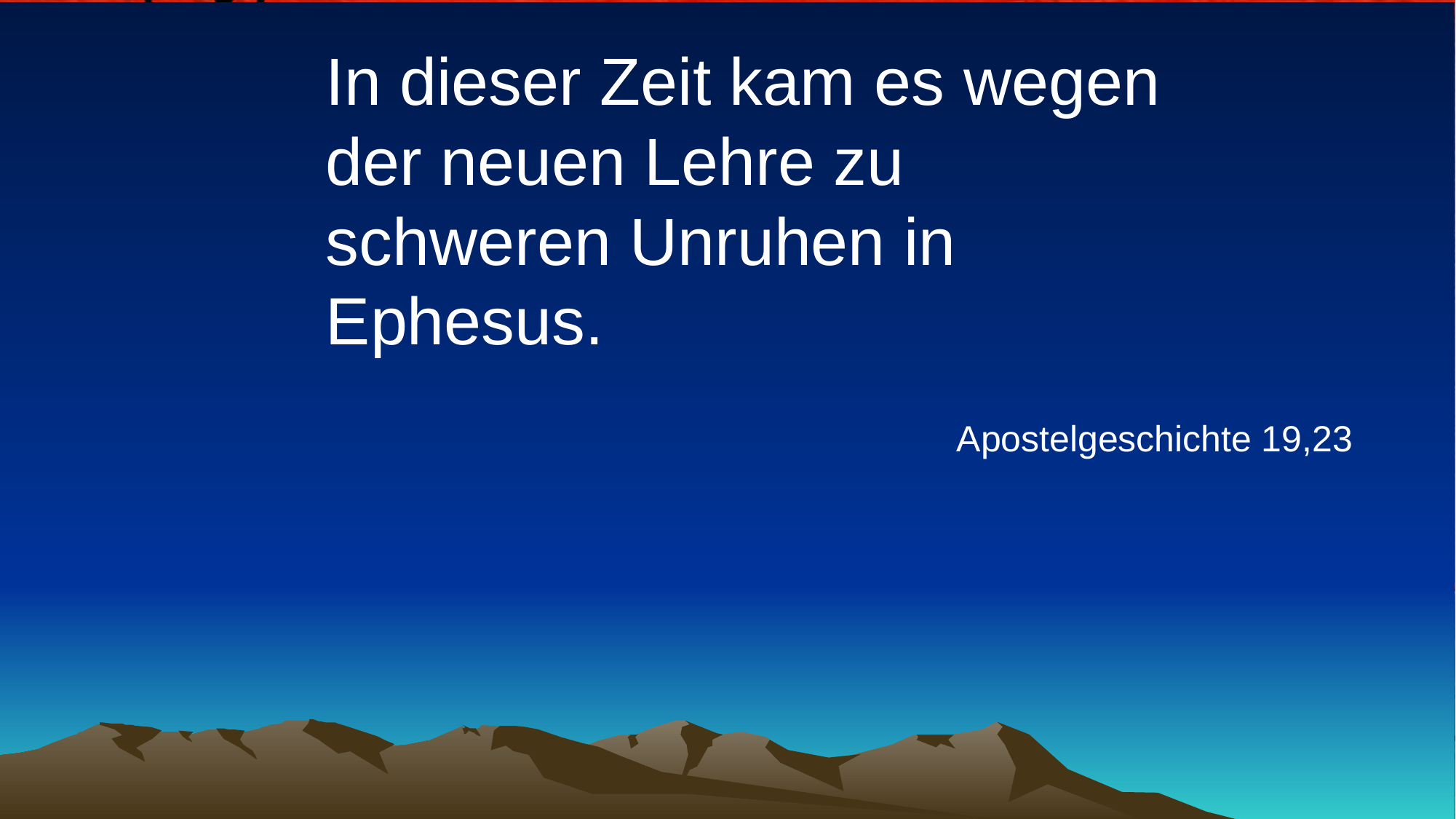

# In dieser Zeit kam es wegen der neuen Lehre zu schweren Unruhen in Ephesus.
Apostelgeschichte 19,23